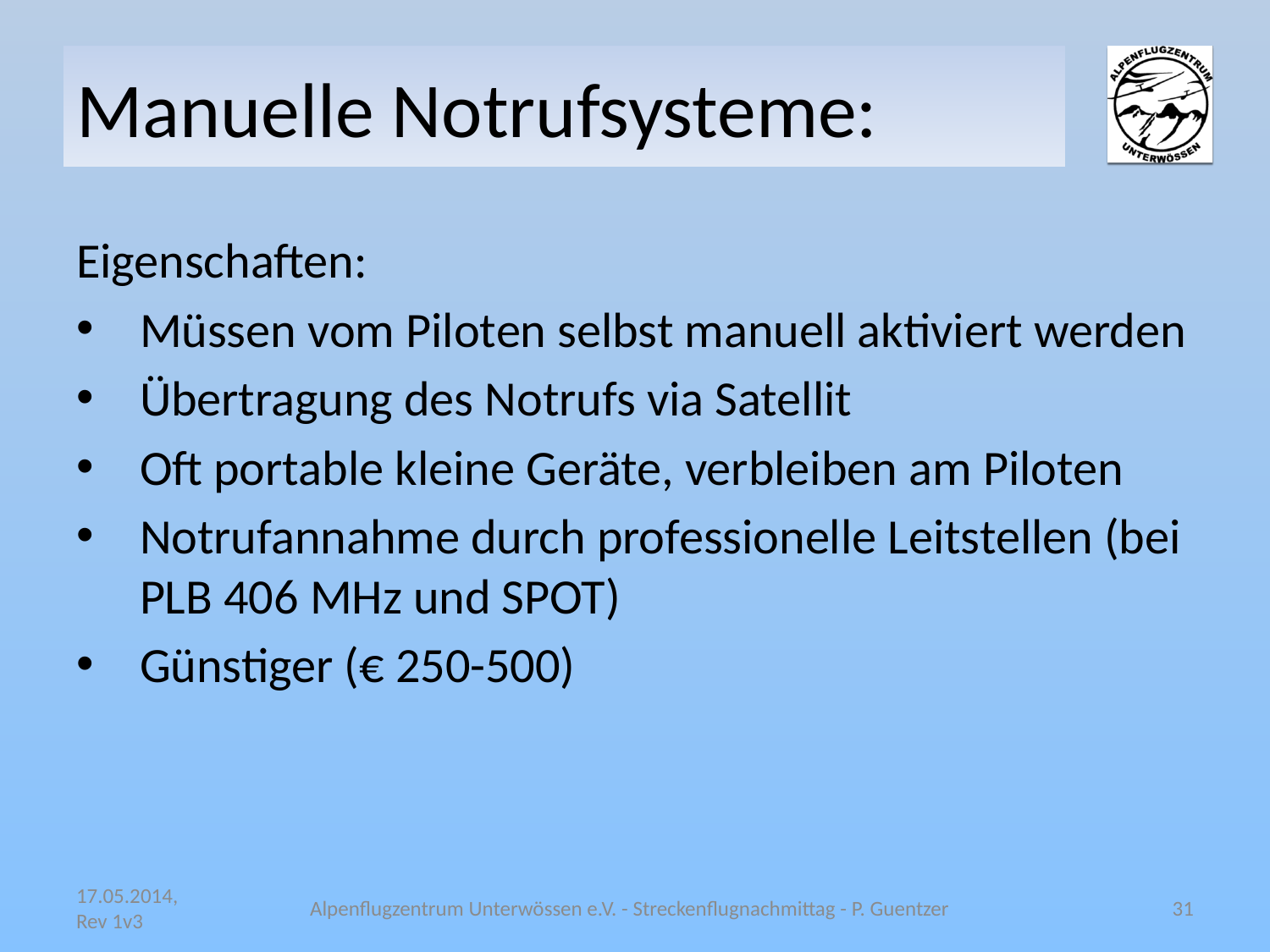

# Manuelle Notrufsysteme:
Eigenschaften:
Müssen vom Piloten selbst manuell aktiviert werden
Übertragung des Notrufs via Satellit
Oft portable kleine Geräte, verbleiben am Piloten
Notrufannahme durch professionelle Leitstellen (bei PLB 406 MHz und SPOT)
Günstiger (€ 250-500)

17.05.2014, Rev 1v3
Alpenflugzentrum Unterwössen e.V. - Streckenflugnachmittag - P. Guentzer
31